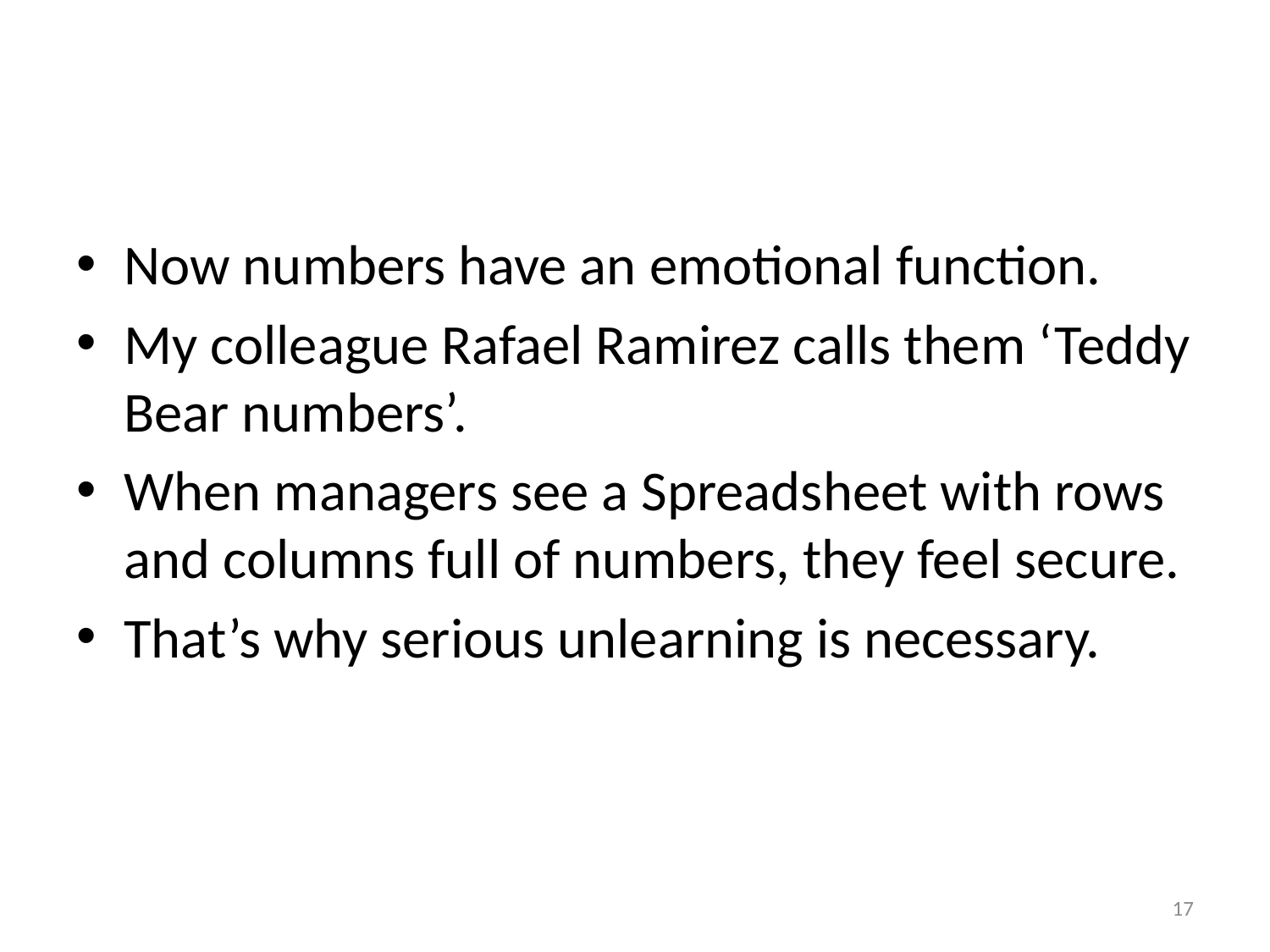

#
Now numbers have an emotional function.
My colleague Rafael Ramirez calls them ‘Teddy Bear numbers’.
When managers see a Spreadsheet with rows and columns full of numbers, they feel secure.
That’s why serious unlearning is necessary.

17